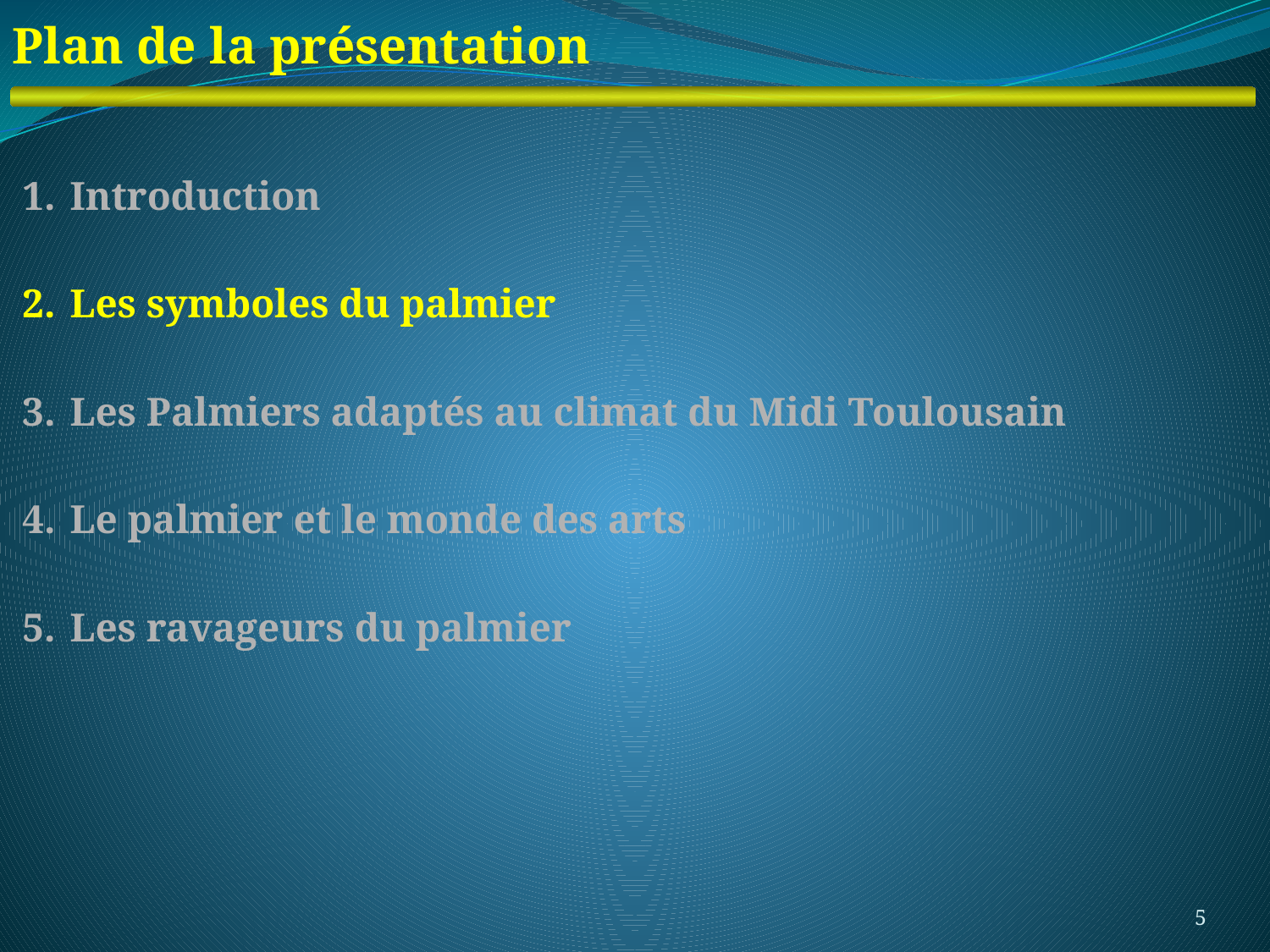

Plan de la présentation

Introduction

Les symboles du palmier

Les Palmiers adaptés au climat du Midi Toulousain

Le palmier et le monde des arts

Les ravageurs du palmier
5